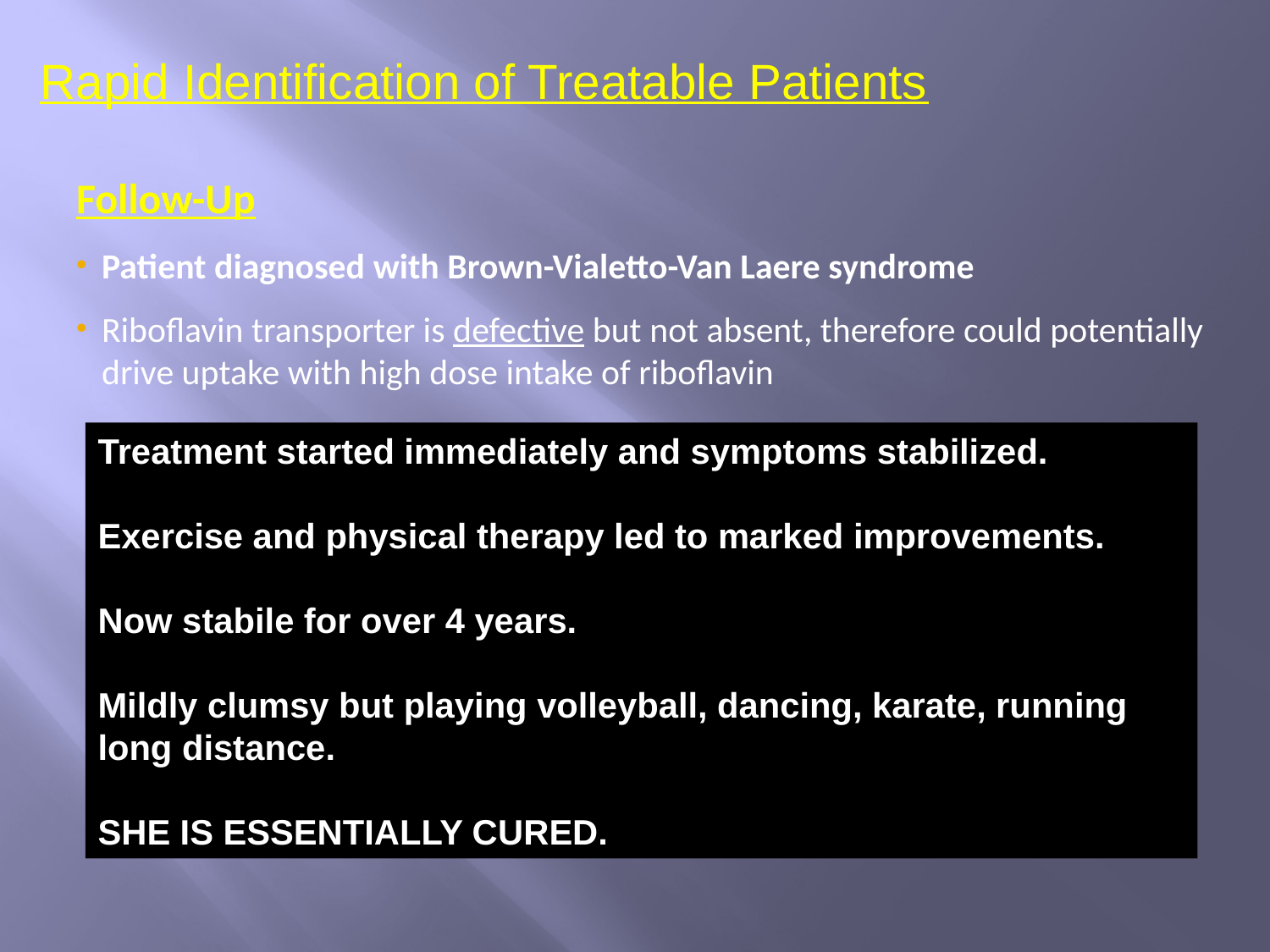

Rapid Identification of Treatable Patients
Follow-Up
Patient diagnosed with Brown-Vialetto-Van Laere syndrome
Riboflavin transporter is defective but not absent, therefore could potentially drive uptake with high dose intake of riboflavin
Treatment started immediately and symptoms stabilized.

Exercise and physical therapy led to marked improvements.

Now stabile for over 4 years.

Mildly clumsy but playing volleyball, dancing, karate, running long distance.

SHE IS ESSENTIALLY CURED.